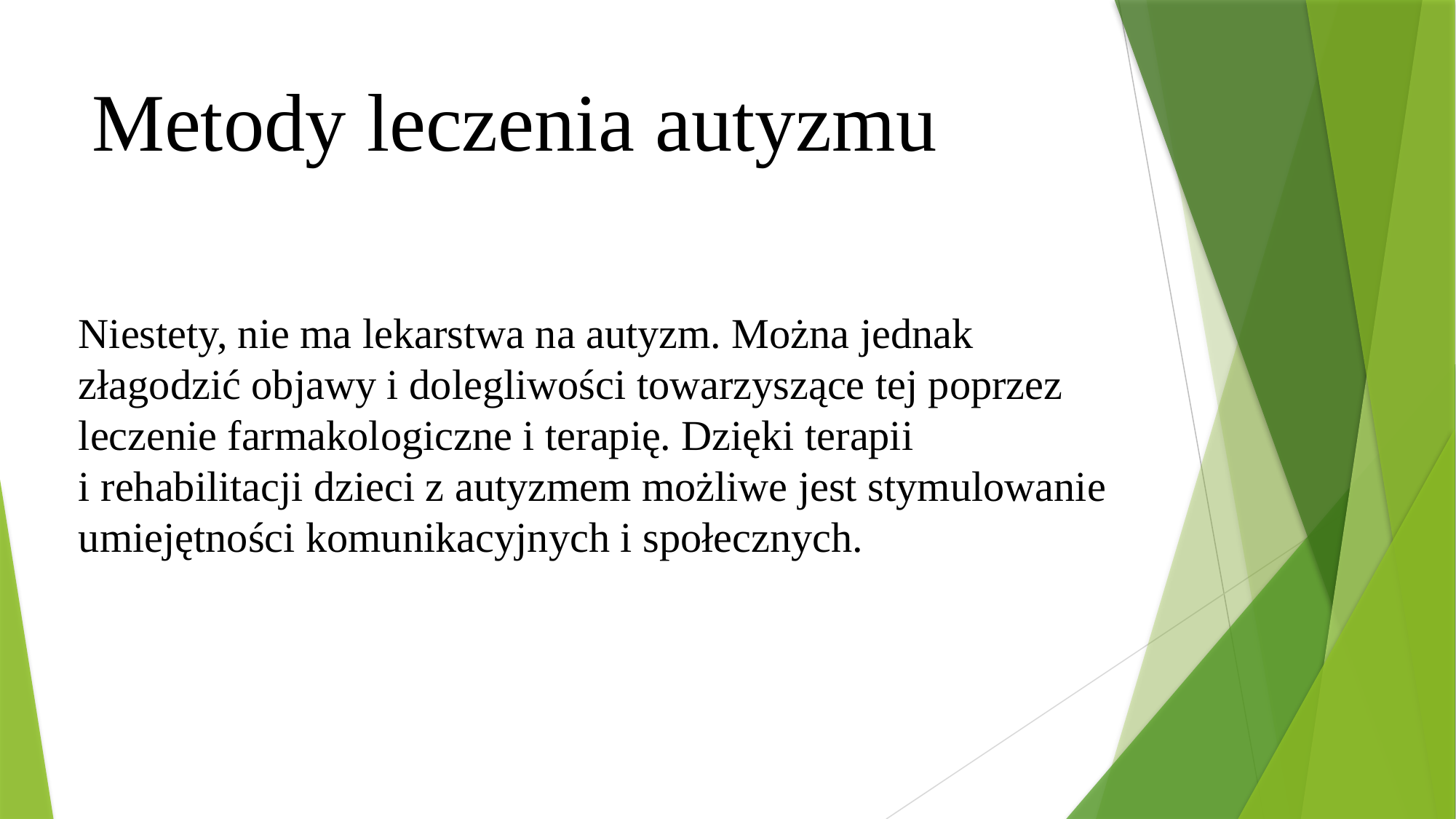

# Metody leczenia autyzmu
Niestety, nie ma lekarstwa na autyzm. Można jednak złagodzić objawy i dolegliwości towarzyszące tej poprzez leczenie farmakologiczne i terapię. Dzięki terapii
i rehabilitacji dzieci z autyzmem możliwe jest stymulowanie umiejętności komunikacyjnych i społecznych.